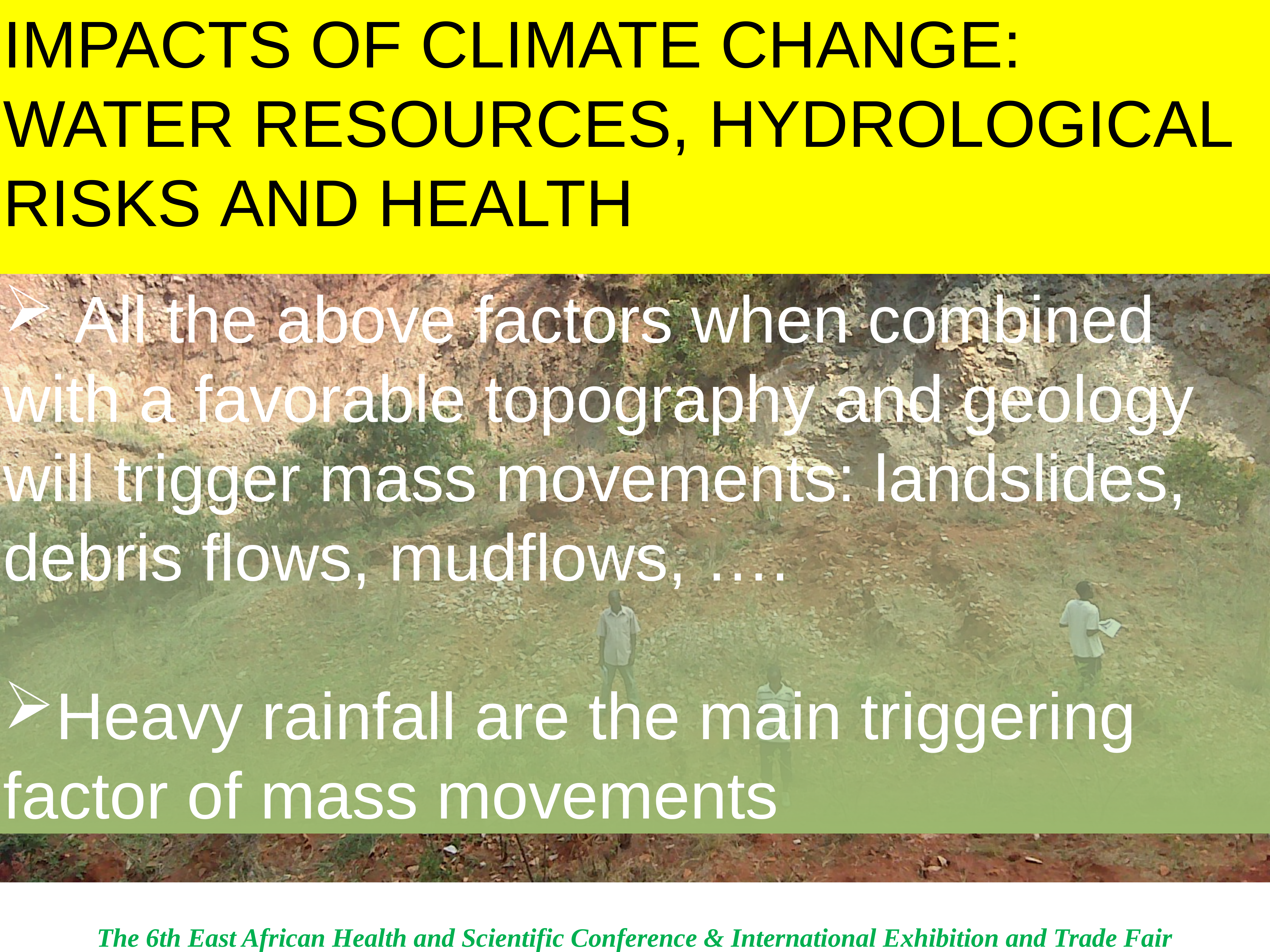

IMPACTS OF CLIMATE CHANGE: WATER RESOURCES, Hydrological risks AND HEALTH

 All the above factors when combined with a favorable topography and geology will trigger mass movements: landslides, debris flows, mudflows, ….

Heavy rainfall are the main triggering factor of mass movements
The 6th East African Health and Scientific Conference & International Exhibition and Trade Fair